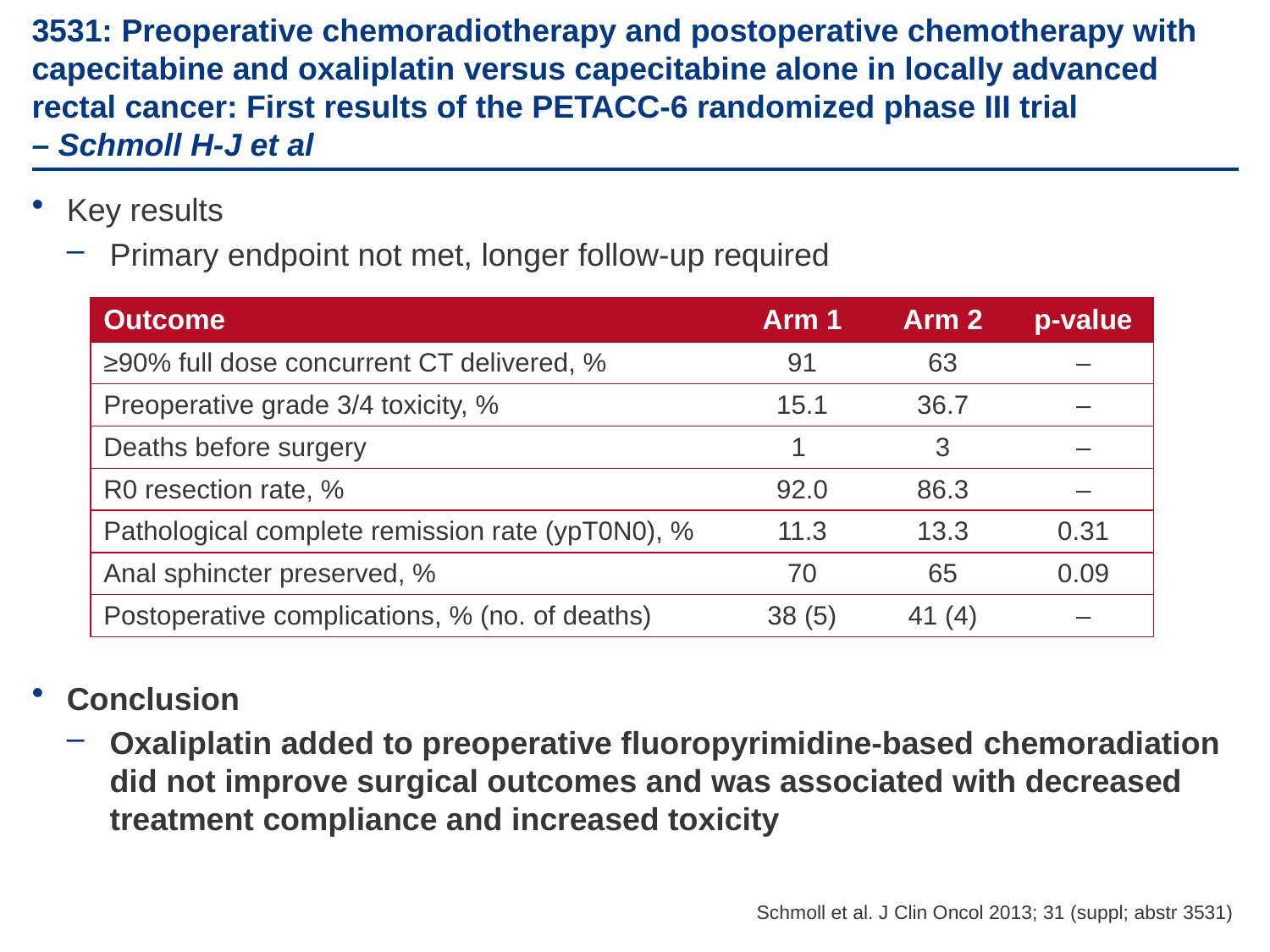

# 3531: Preoperative chemoradiotherapy and postoperative chemotherapy with capecitabine and oxaliplatin versus capecitabine alone in locally advanced rectal cancer: First results of the PETACC-6 randomized phase III trial – Schmoll H-J et al
Key results
Primary endpoint not met, longer follow-up required

Conclusion
Oxaliplatin added to preoperative fluoropyrimidine-based chemoradiation did not improve surgical outcomes and was associated with decreased treatment compliance and increased toxicity
| Outcome | Arm 1 | Arm 2 | p-value |
| --- | --- | --- | --- |
| ≥90% full dose concurrent CT delivered, % | 91 | 63 | – |
| Preoperative grade 3/4 toxicity, % | 15.1 | 36.7 | – |
| Deaths before surgery | 1 | 3 | – |
| R0 resection rate, % | 92.0 | 86.3 | – |
| Pathological complete remission rate (ypT0N0), % | 11.3 | 13.3 | 0.31 |
| Anal sphincter preserved, % | 70 | 65 | 0.09 |
| Postoperative complications, % (no. of deaths) | 38 (5) | 41 (4) | – |
Schmoll et al. J Clin Oncol 2013; 31 (suppl; abstr 3531)